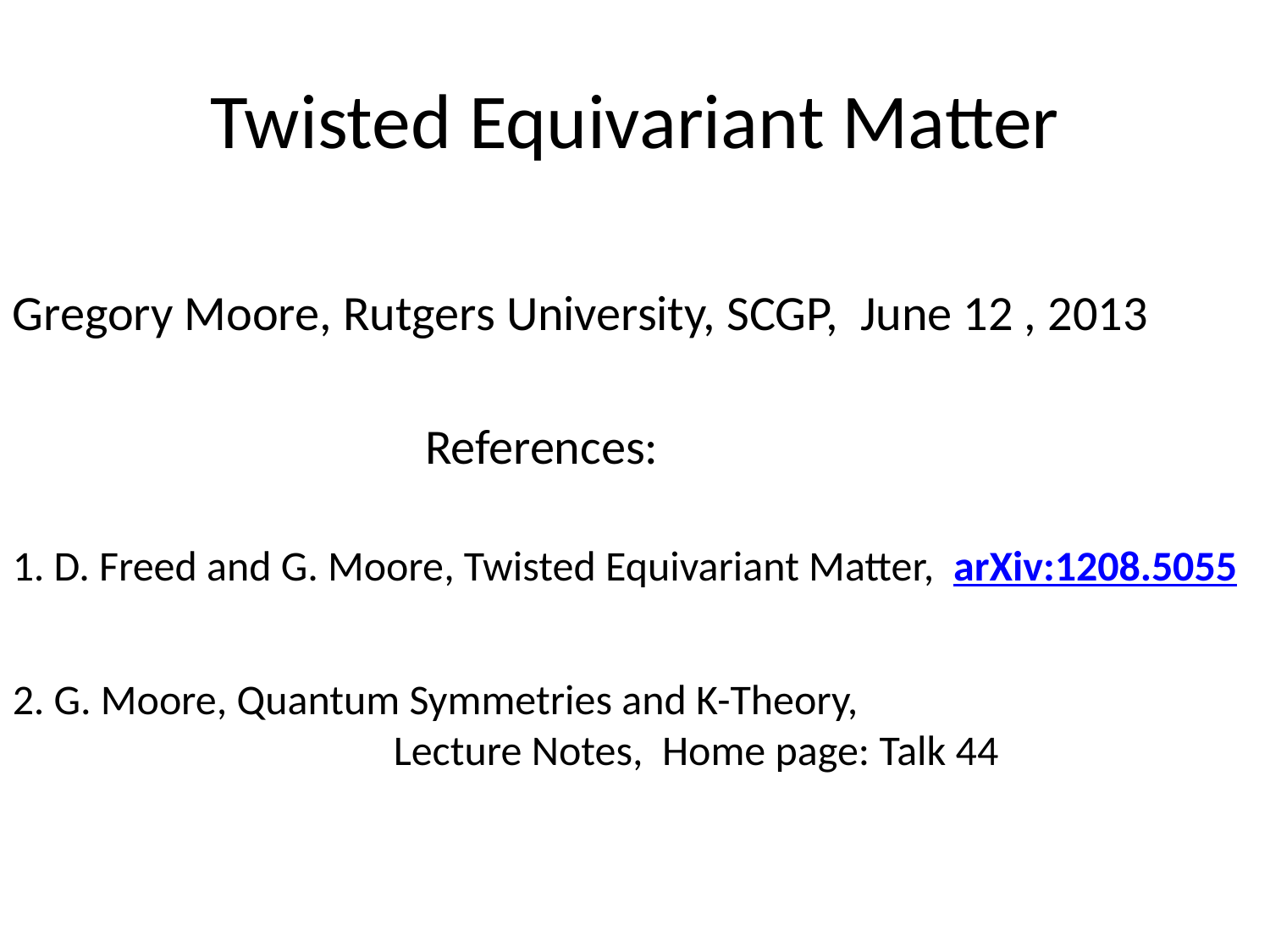

# Twisted Equivariant Matter
Gregory Moore, Rutgers University, SCGP,  June 12 , 2013
References:
1. D. Freed and G. Moore, Twisted Equivariant Matter,  arXiv:1208.5055
2. G. Moore, Quantum Symmetries and K-Theory,
                                        Lecture Notes,  Home page: Talk 44